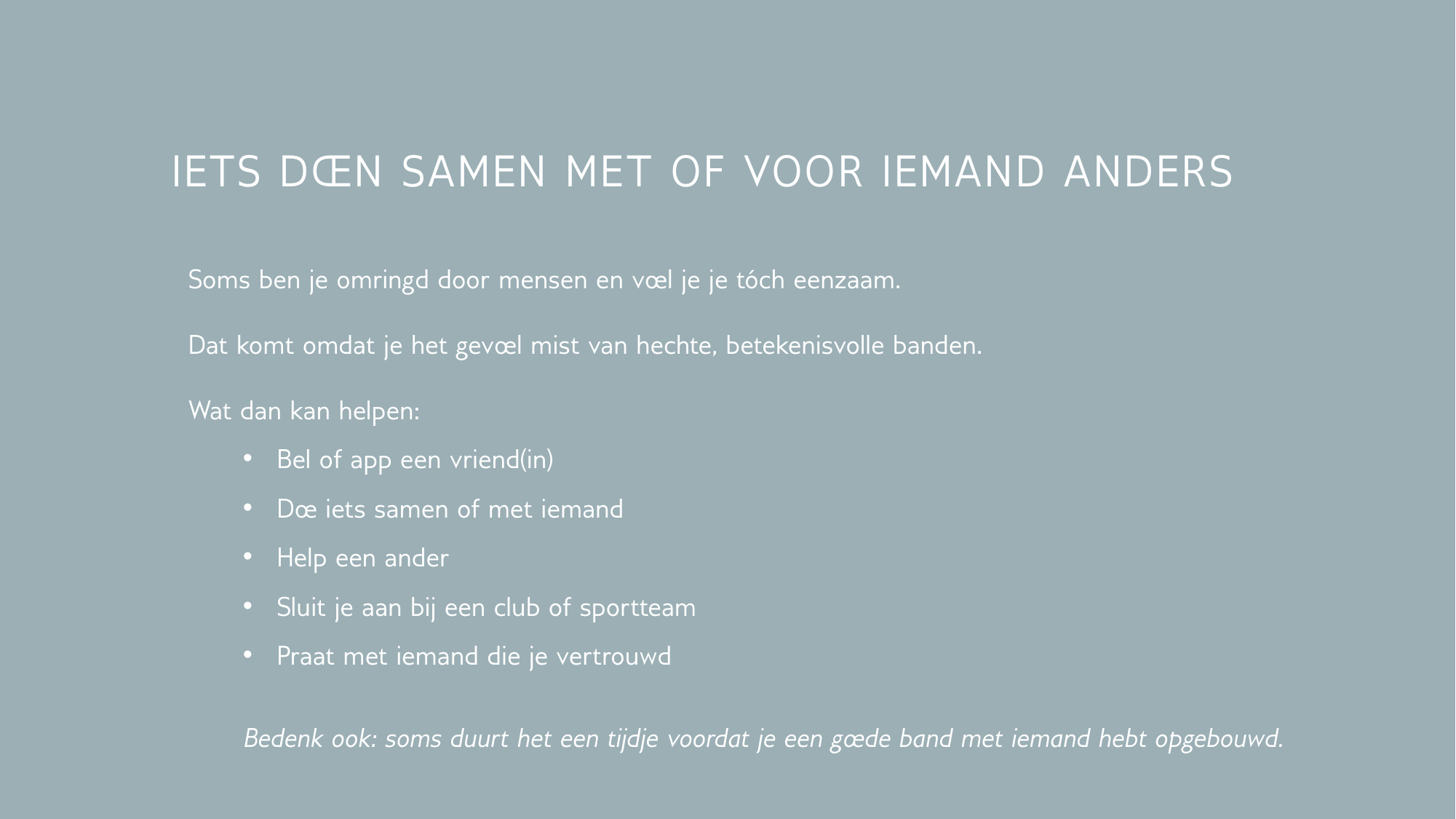

# Iets doen samen met of voor iemand anders
Soms ben je omringd door mensen en voel je je tóch eenzaam.
Dat komt omdat je het gevoel mist van hechte, betekenisvolle banden.
Wat dan kan helpen:
Bel of app een vriend(in)
Doe iets samen of met iemand
Help een ander
Sluit je aan bij een club of sportteam
Praat met iemand die je vertrouwd

Bedenk ook: soms duurt het een tijdje voordat je een goede band met iemand hebt opgebouwd.